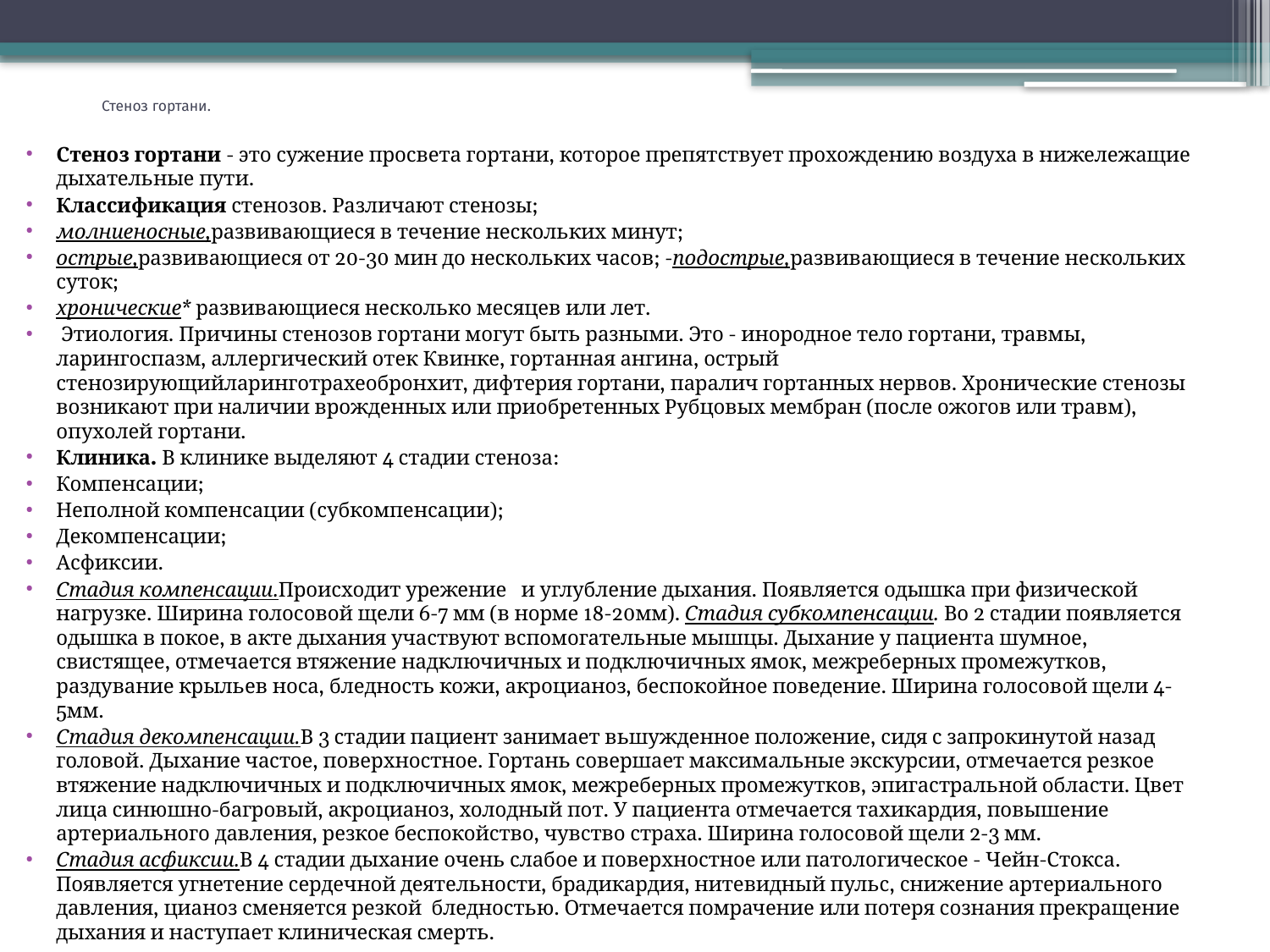

# Стеноз гортани.

Стеноз гортани - это сужение просвета гортани, которое препятствует прохождению воздуха в нижележащие дыхательные пути.
Классификация стенозов. Различают стенозы;
молниеносные,развивающиеся в течение нескольких минут;
острые,развивающиеся от 20-30 мин до нескольких часов; -подострые,развивающиеся в течение нескольких суток;
хронические* развивающиеся несколько месяцев или лет.
 Этиология. Причины стенозов гортани могут быть разными. Это - инородное тело гортани, травмы, ларингоспазм, аллергический отек Квинке, гортанная ангина, острый стенозирующийларинготрахеобронхит, дифтерия гортани, паралич гортанных нервов. Хронические стенозы возникают при наличии врожденных или приобретенных Рубцовых мембран (после ожогов или травм), опухолей гортани.
Клиника. В клинике выделяют 4 стадии стеноза:
Компенсации;
Неполной компенсации (субкомпенсации);
Декомпенсации;
Асфиксии.
Стадия компенсации.Происходит урежение   и углубление дыхания. Появляется одышка при физической нагрузке. Ширина голосовой щели 6-7 мм (в норме 18-20мм). Стадия субкомпенсации. Во 2 стадии появляется одышка в покое, в акте дыхания участвуют вспомогательные мышцы. Дыхание у пациента шумное, свистящее, отмечается втяжение надключичных и подключичных ямок, межреберных промежутков, раздувание крыльев носа, бледность кожи, акроцианоз, беспокойное поведение. Ширина голосовой щели 4-5мм.
Стадия декомпенсации.В 3 стадии пациент занимает вьшужденное положение, сидя с запрокинутой назад головой. Дыхание частое, поверхностное. Гортань совершает максимальные экскурсии, отмечается резкое втяжение надключичных и подключичных ямок, межреберных промежутков, эпигастральной области. Цвет лица синюшно-багровый, акроцианоз, холодный пот. У пациента отмечается тахикардия, повышение артериального давления, резкое беспокойство, чувство страха. Ширина голосовой щели 2-3 мм.
Стадия асфиксии.В 4 стадии дыхание очень слабое и поверхностное или патологическое - Чейн-Стокса. Появляется угнетение сердечной деятельности, брадикардия, нитевидный пульс, снижение артериального давления, цианоз сменяется резкой  бледностью. Отмечается помрачение или потеря сознания прекращение дыхания и наступает клиническая смерть.